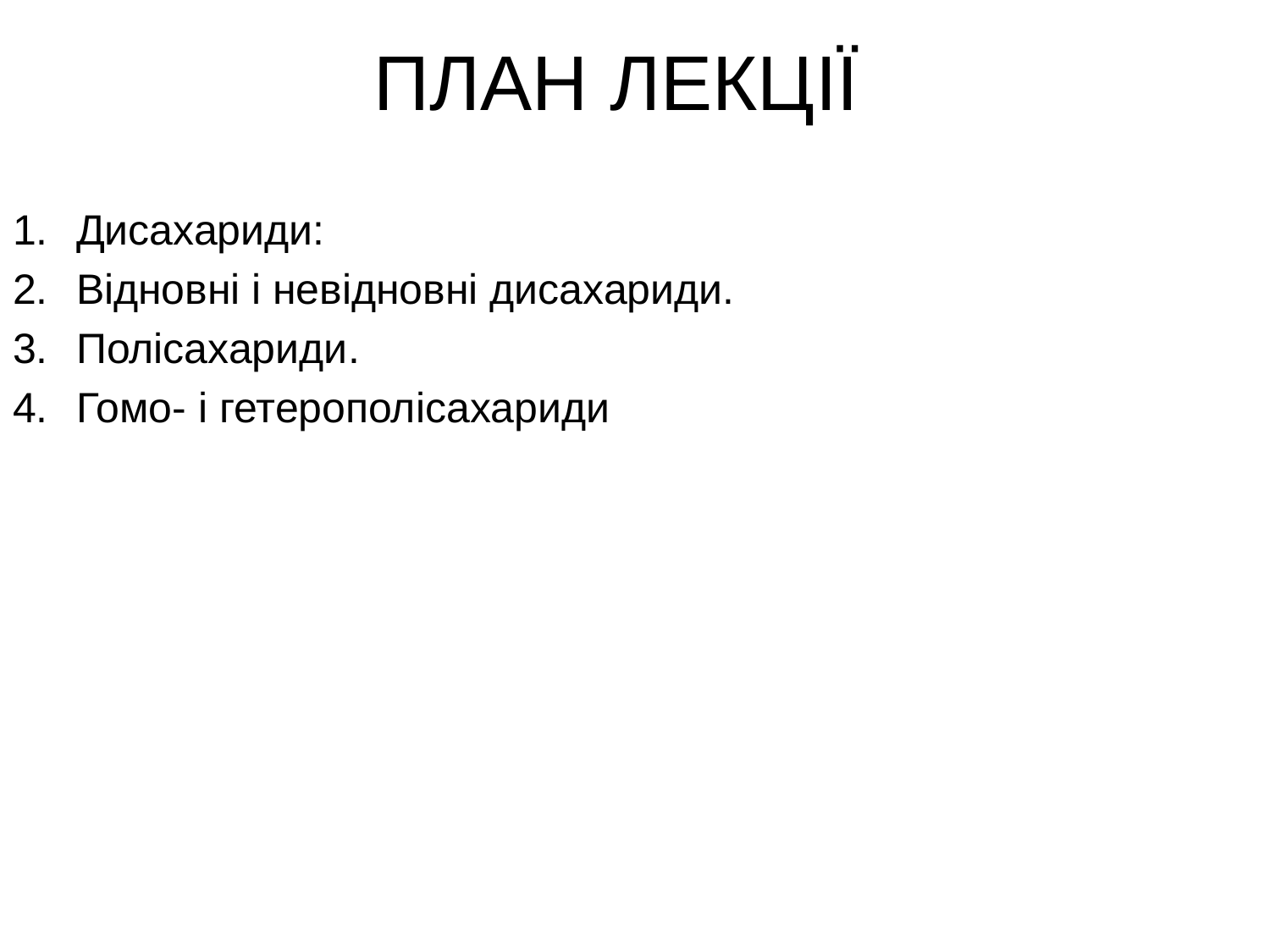

# ПЛАН ЛЕКЦІЇ
Дисахариди:
Відновні і невідновні дисахариди.
Полісахариди.
Гомо- і гетерополісахариди